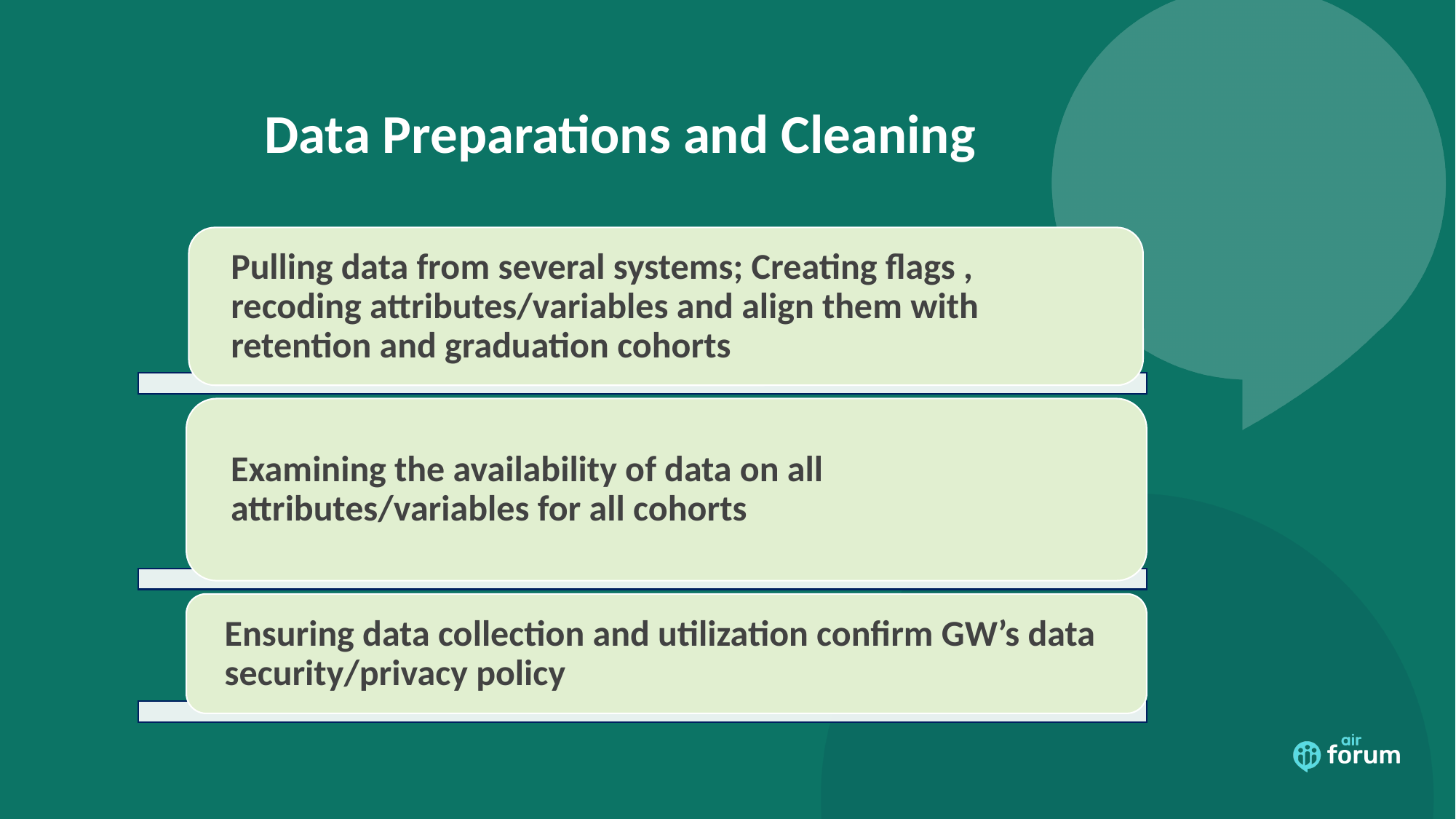

# Data Preparations and Cleaning
Pulling data from several systems; Creating flags , recoding attributes/variables and align them with retention and graduation cohorts
Examining the availability of data on all attributes/variables for all cohorts
Ensuring data collection and utilization confirm GW’s data security/privacy policy